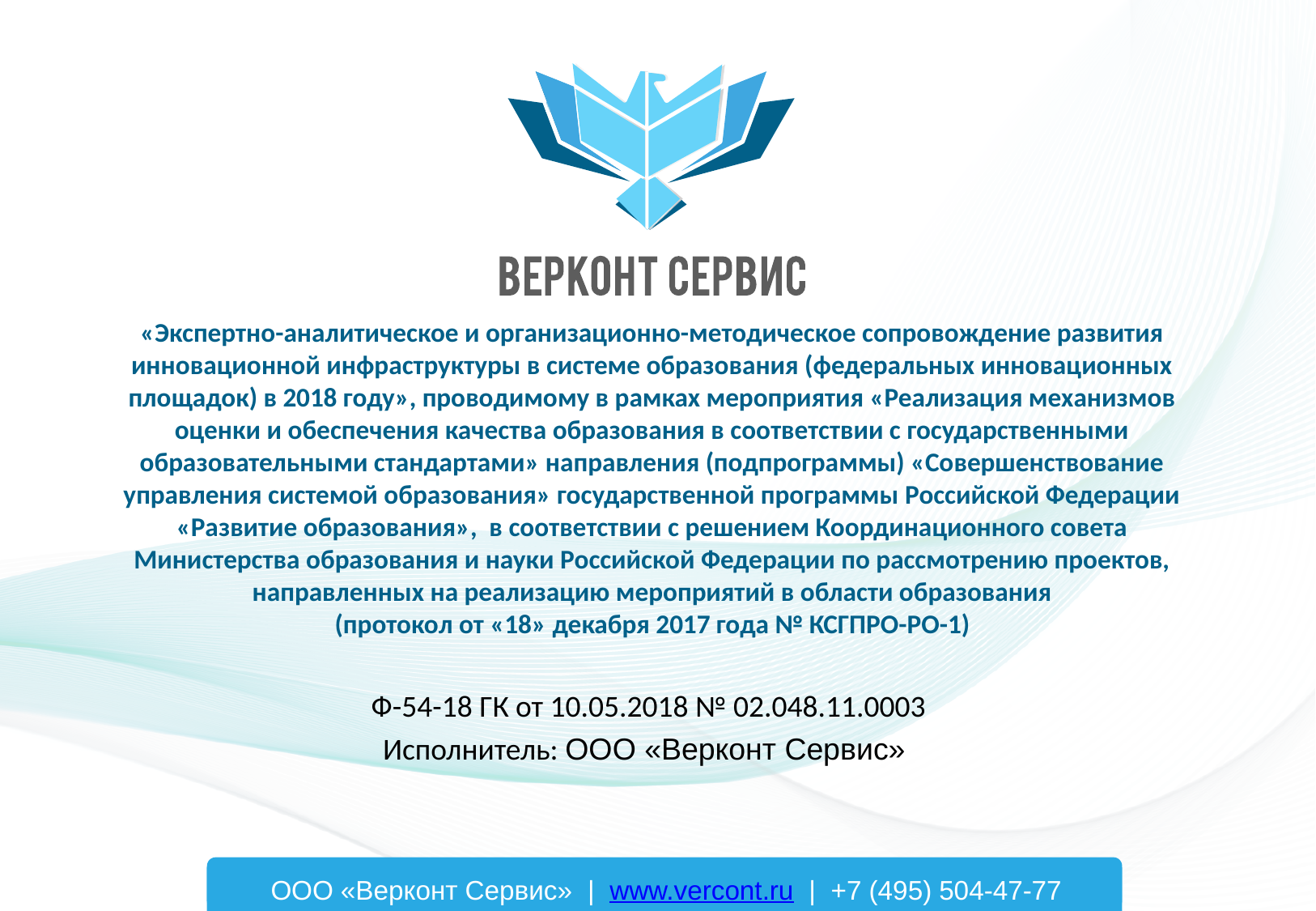

# «Экспертно-аналитическое и организационно-методическое сопровождение развития инновационной инфраструктуры в системе образования (федеральных инновационных площадок) в 2018 году», проводимому в рамках мероприятия «Реализация механизмов оценки и обеспечения качества образования в соответствии с государственными образовательными стандартами» направления (подпрограммы) «Совершенствование управления системой образования» государственной программы Российской Федерации «Развитие образования»,  в соответствии с решением Координационного совета Министерства образования и науки Российской Федерации по рассмотрению проектов, направленных на реализацию мероприятий в области образования (протокол от «18» декабря 2017 года № КСГПРО-РО-1)
Ф-54-18 ГК от 10.05.2018 № 02.048.11.0003
Исполнитель: ООО «Верконт Сервис»
ООО «Верконт Сервис»  |  www.vercont.ru  |  +7 (495) 504-47-77